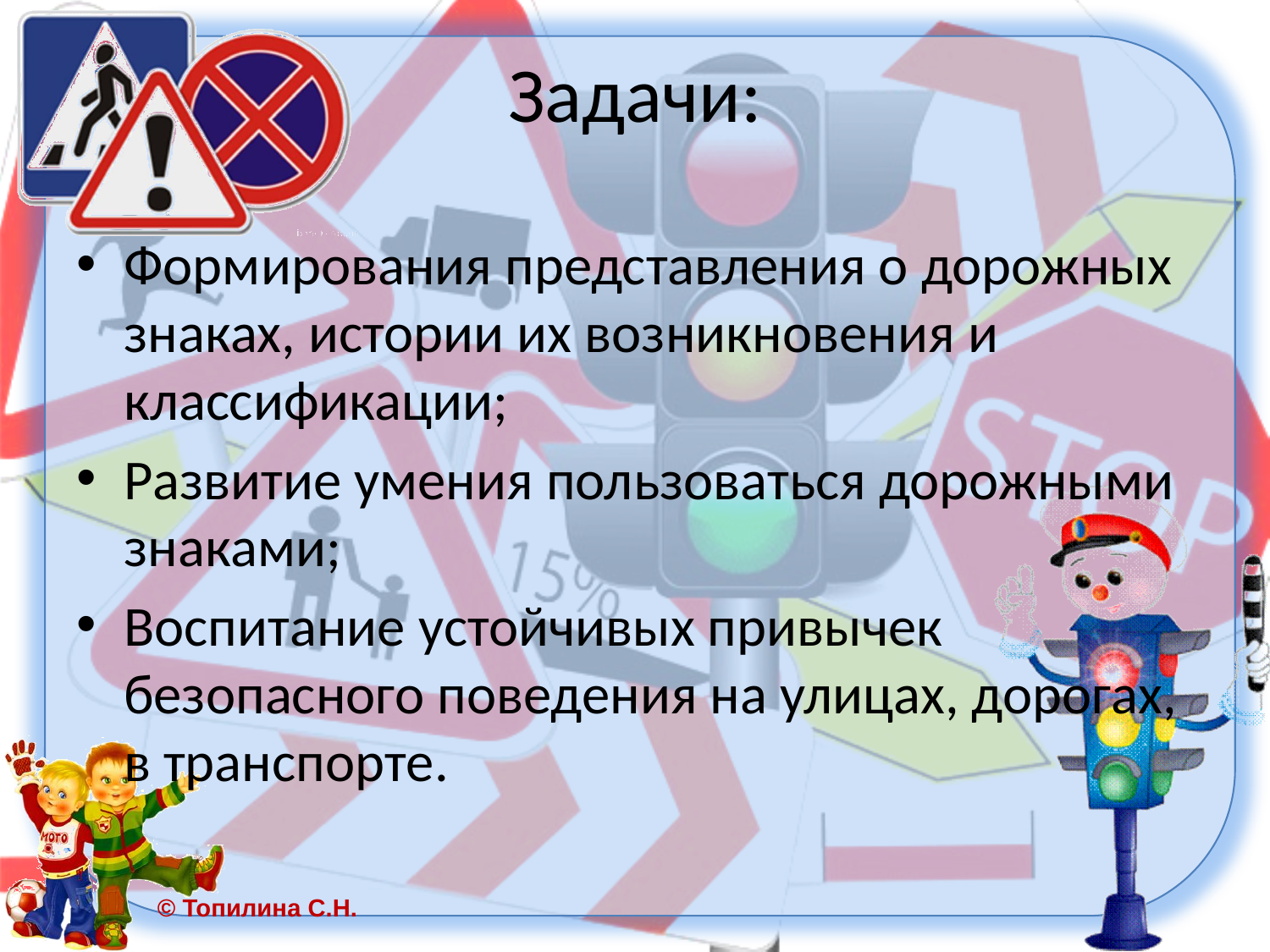

# Задачи:
Формирования представления о дорожных знаках, истории их возникновения и классификации;
Развитие умения пользоваться дорожными знаками;
Воспитание устойчивых привычек безопасного поведения на улицах, дорогах, в транспорте.